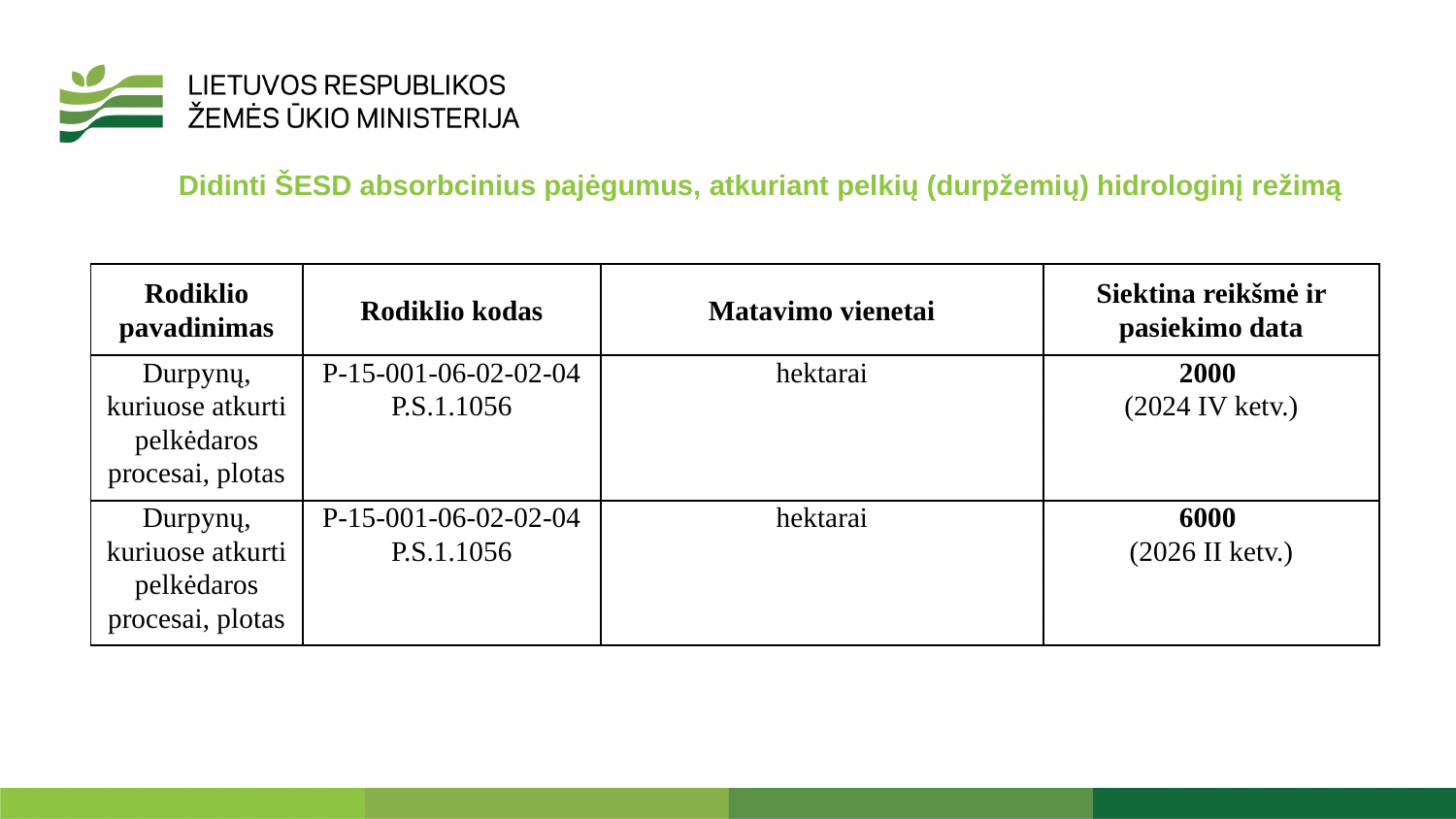

Didinti ŠESD absorbcinius pajėgumus, atkuriant pelkių (durpžemių) hidrologinį režimą
| Rodiklio pavadinimas | Rodiklio kodas | Matavimo vienetai | Siektina reikšmė ir pasiekimo data |
| --- | --- | --- | --- |
| Durpynų, kuriuose atkurti pelkėdaros procesai, plotas | P-15-001-06-02-02-04 P.S.1.1056 | hektarai | 2000 (2024 IV ketv.) |
| Durpynų, kuriuose atkurti pelkėdaros procesai, plotas | P-15-001-06-02-02-04 P.S.1.1056 | hektarai | 6000 (2026 II ketv.) |